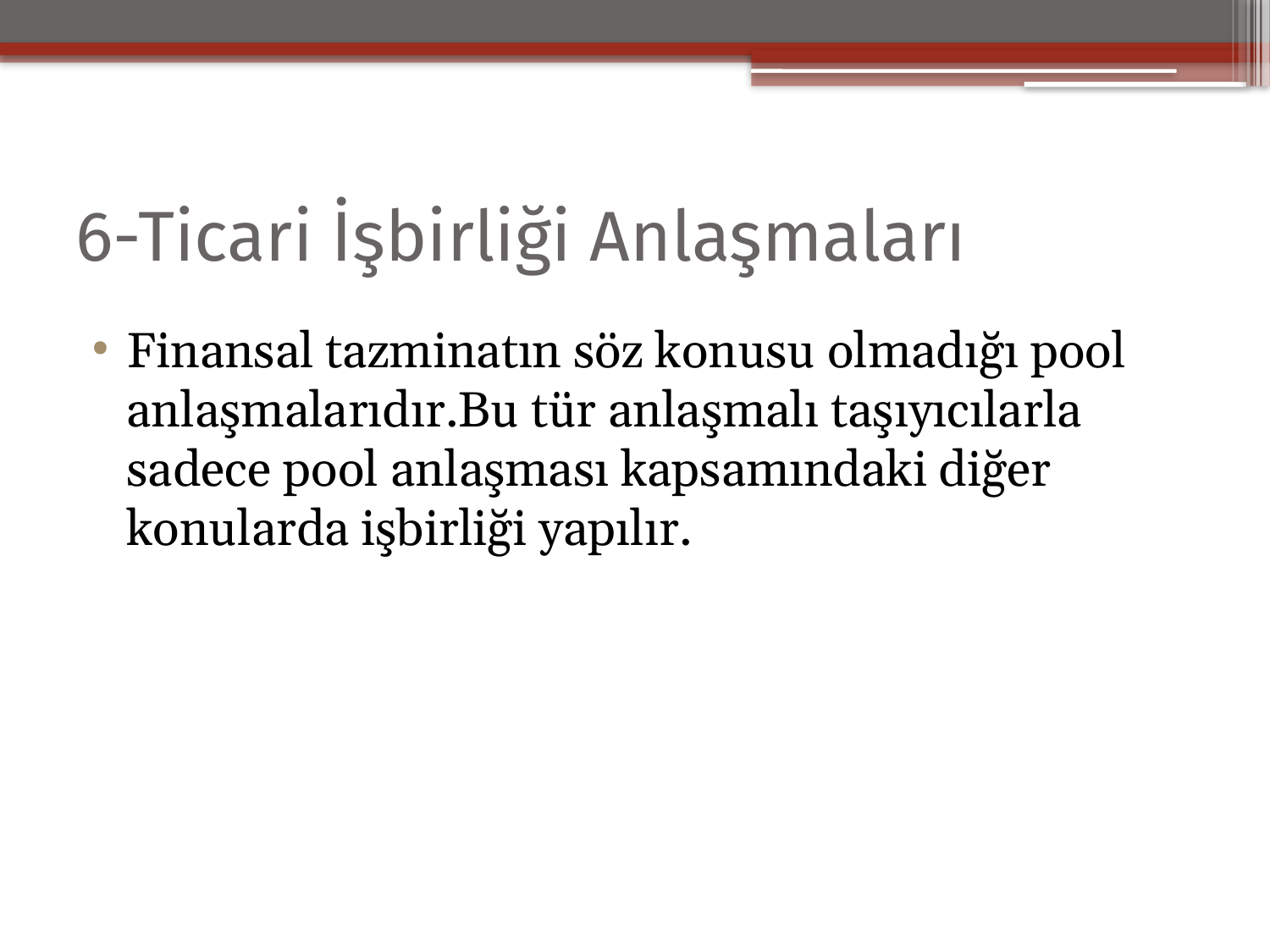

# 6-Ticari İşbirliği Anlaşmaları
Finansal tazminatın söz konusu olmadığı pool anlaşmalarıdır.Bu tür anlaşmalı taşıyıcılarla sadece pool anlaşması kapsamındaki diğer konularda işbirliği yapılır.